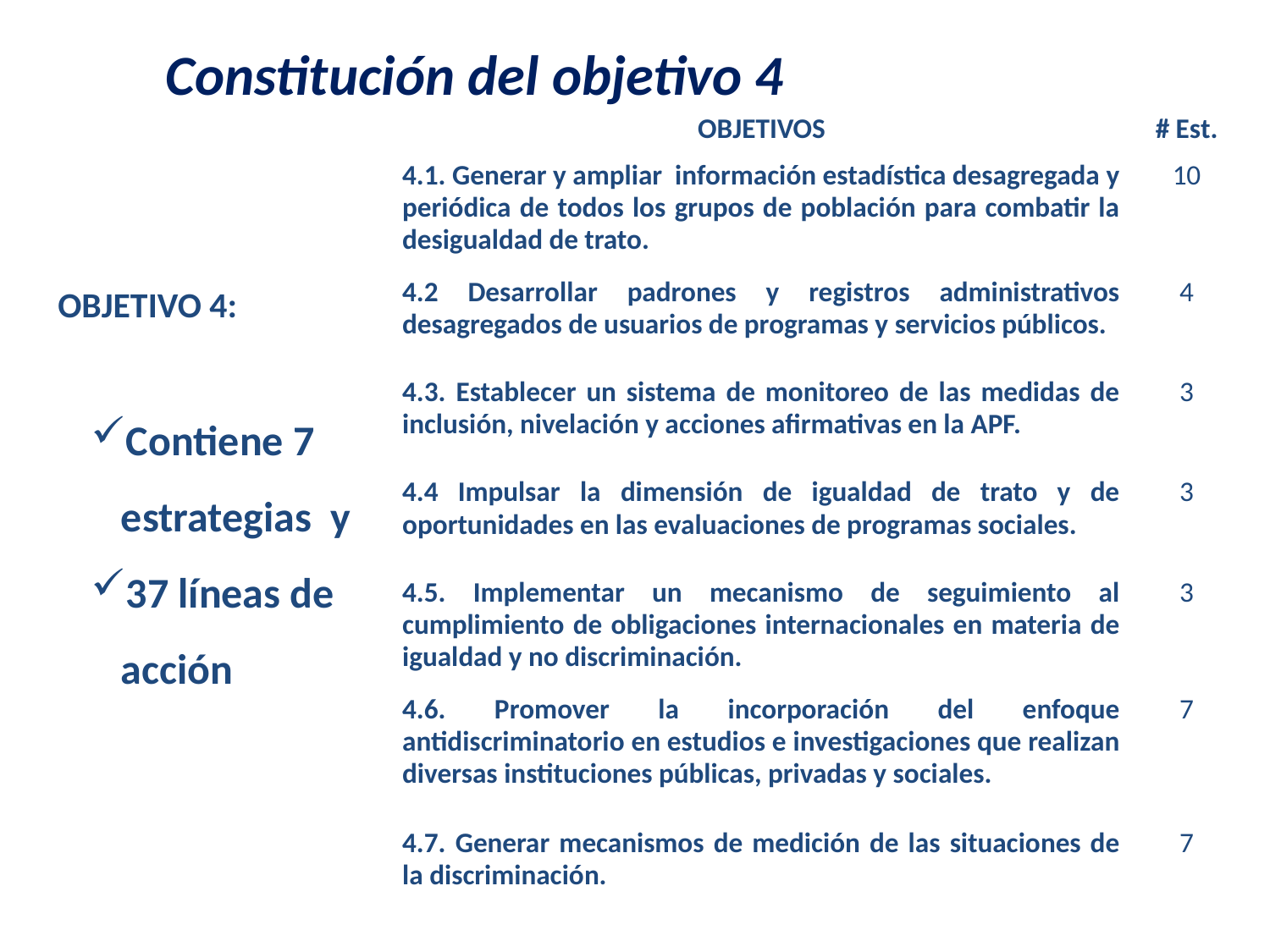

Constitución del objetivo 4
| OBJETIVOS | # Est. |
| --- | --- |
| 4.1. Generar y ampliar información estadística desagregada y periódica de todos los grupos de población para combatir la desigualdad de trato. | 10 |
| 4.2 Desarrollar padrones y registros administrativos desagregados de usuarios de programas y servicios públicos. | 4 |
| 4.3. Establecer un sistema de monitoreo de las medidas de inclusión, nivelación y acciones afirmativas en la APF. | 3 |
| 4.4 Impulsar la dimensión de igualdad de trato y de oportunidades en las evaluaciones de programas sociales. | 3 |
| 4.5. Implementar un mecanismo de seguimiento al cumplimiento de obligaciones internacionales en materia de igualdad y no discriminación. | 3 |
| 4.6. Promover la incorporación del enfoque antidiscriminatorio en estudios e investigaciones que realizan diversas instituciones públicas, privadas y sociales. | 7 |
| 4.7. Generar mecanismos de medición de las situaciones de la discriminación. | 7 |
OBJETIVO 4:

Contiene 7 estrategias  y
37 líneas de acción